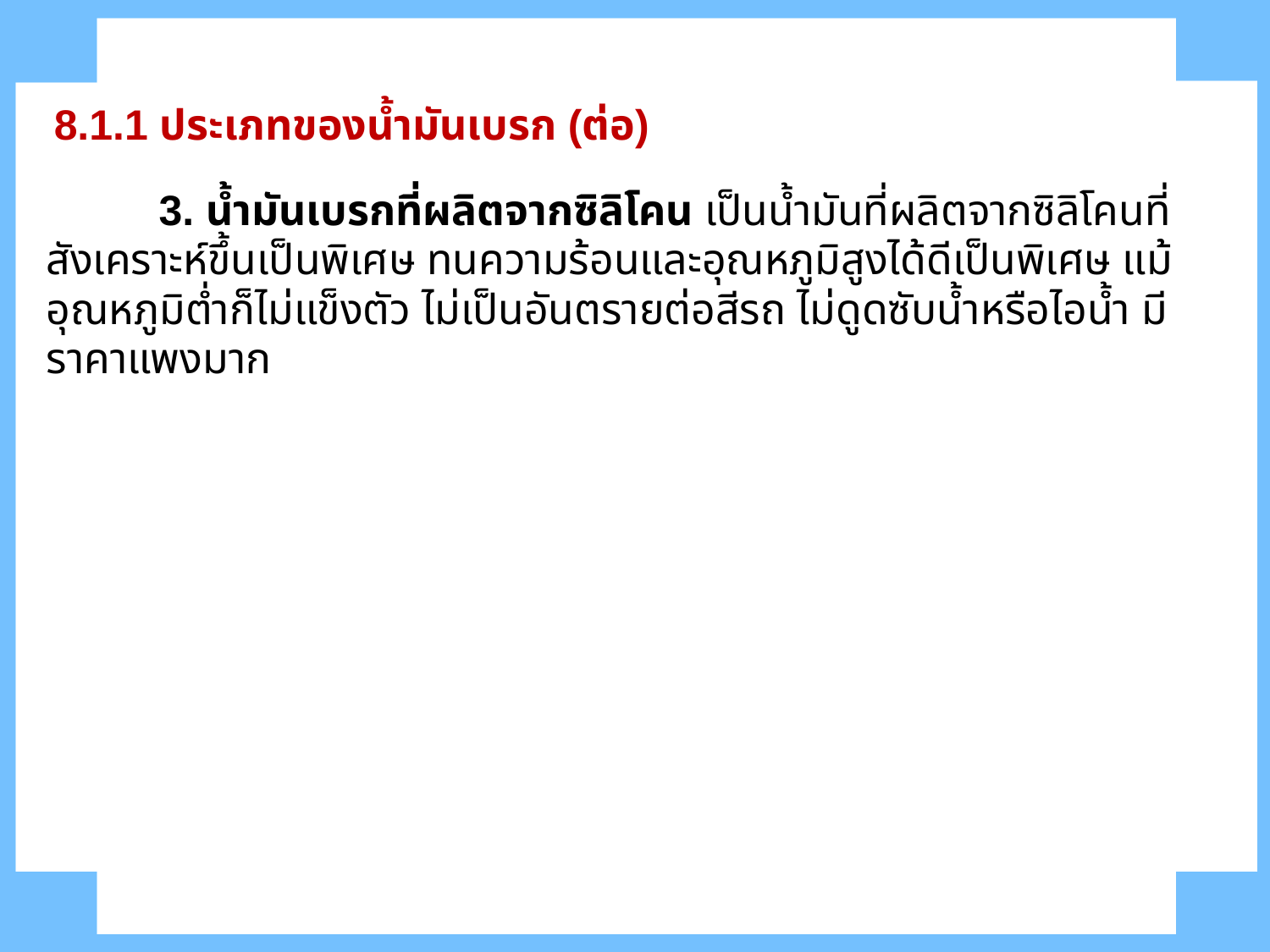

8.1.1 ประเภทของน้ำมันเบรก (ต่อ)
	3. น้ำมันเบรกที่ผลิตจากซิลิโคน เป็นน้ำมันที่ผลิตจากซิลิโคนที่สังเคราะห์ขึ้นเป็นพิเศษ ทนความร้อนและอุณหภูมิสูงได้ดีเป็นพิเศษ แม้อุณหภูมิต่ำก็ไม่แข็งตัว ไม่เป็นอันตรายต่อสีรถ ไม่ดูดซับน้ำหรือไอน้ำ มีราคาแพงมาก